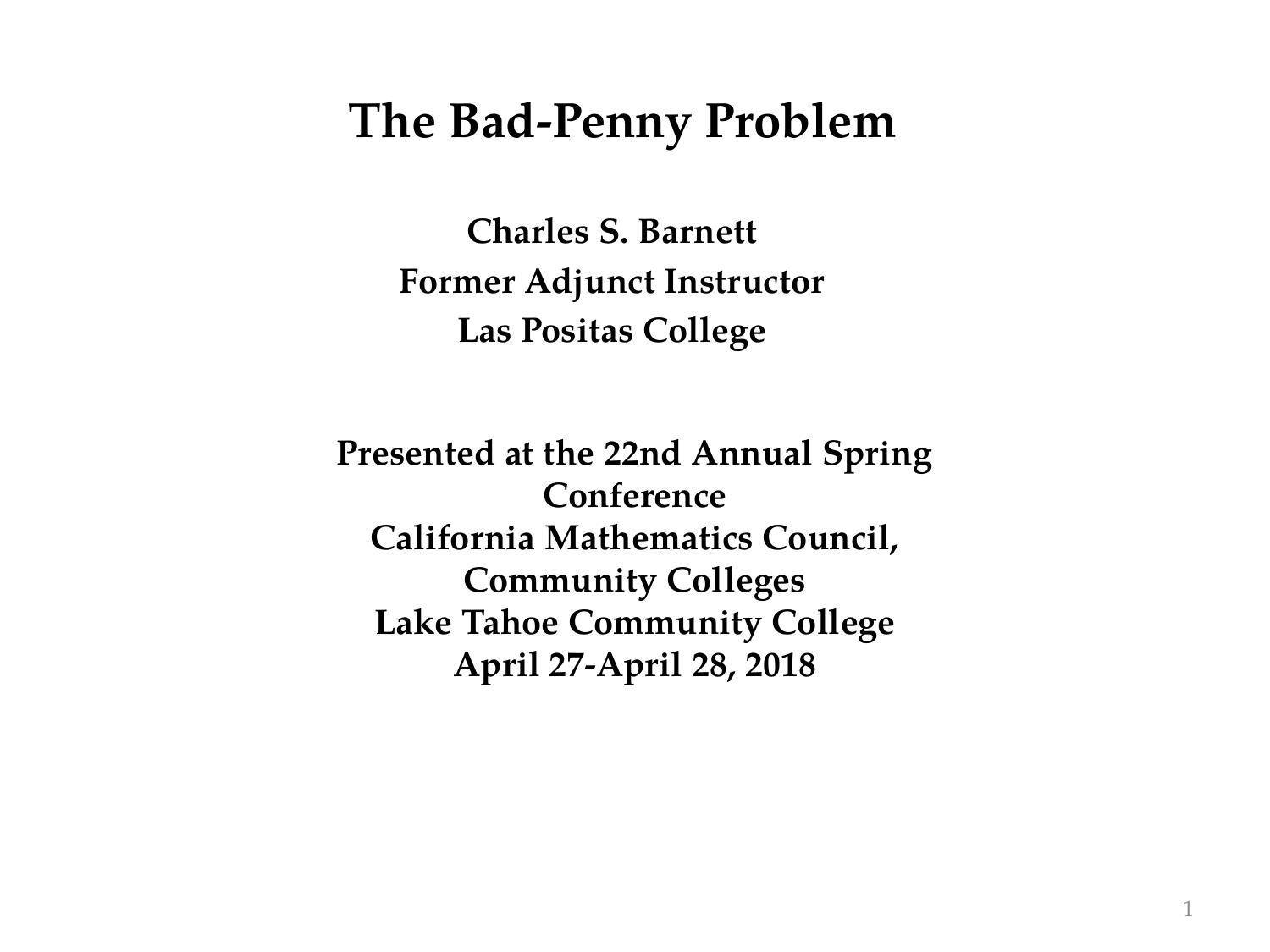

The Bad-Penny Problem

Charles S. Barnett
Former Adjunct Instructor
Las Positas College

Presented at the 22nd Annual Spring Conference
California Mathematics Council, Community Colleges
Lake Tahoe Community College
April 27-April 28, 2018

1